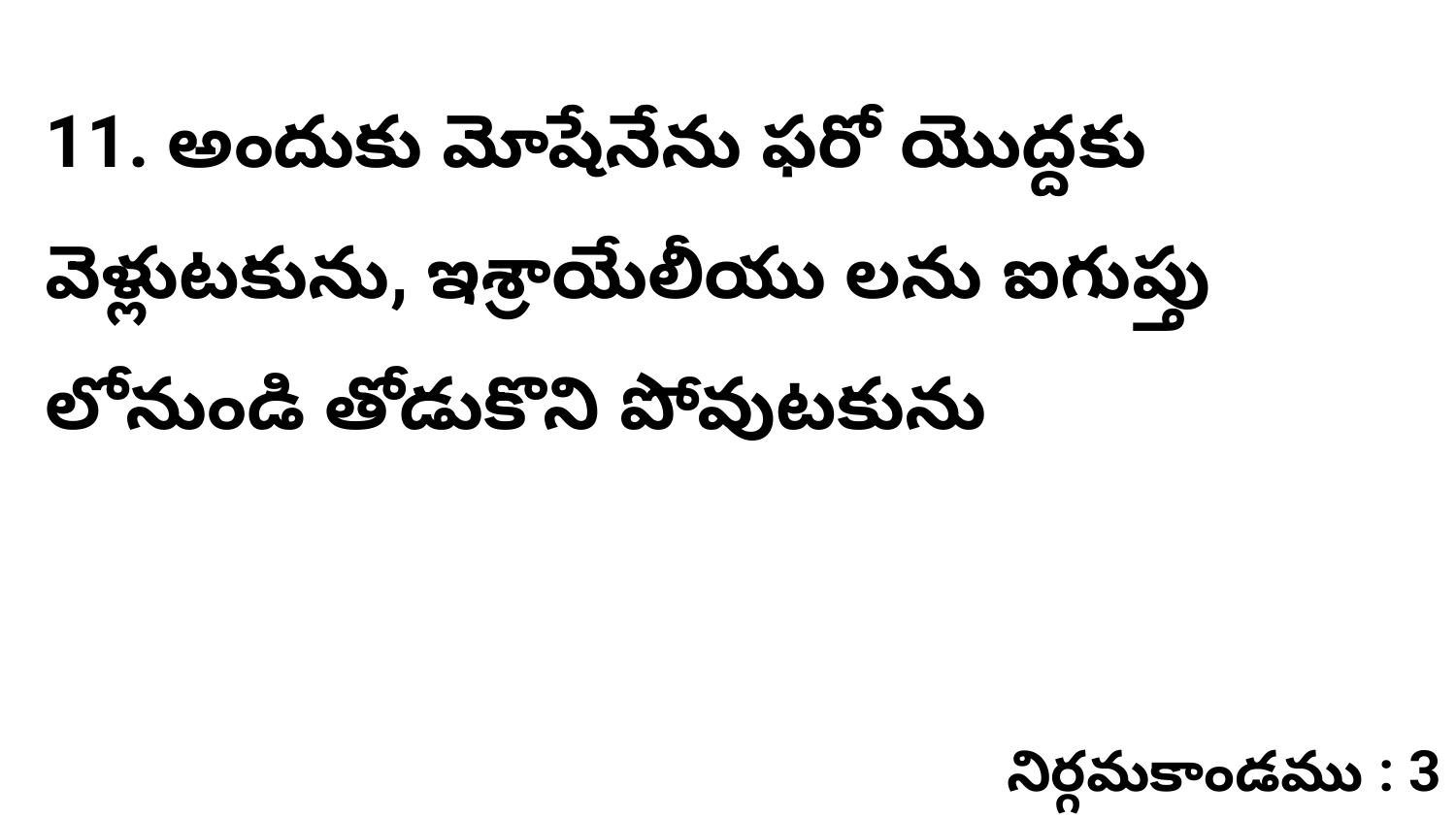

11. అందుకు మోషేనేను ఫరో యొద్దకు వెళ్లుటకును, ఇశ్రాయేలీయు లను ఐగుప్తు లోనుండి తోడుకొని పోవుటకును
నిర్గమకాండము : 3